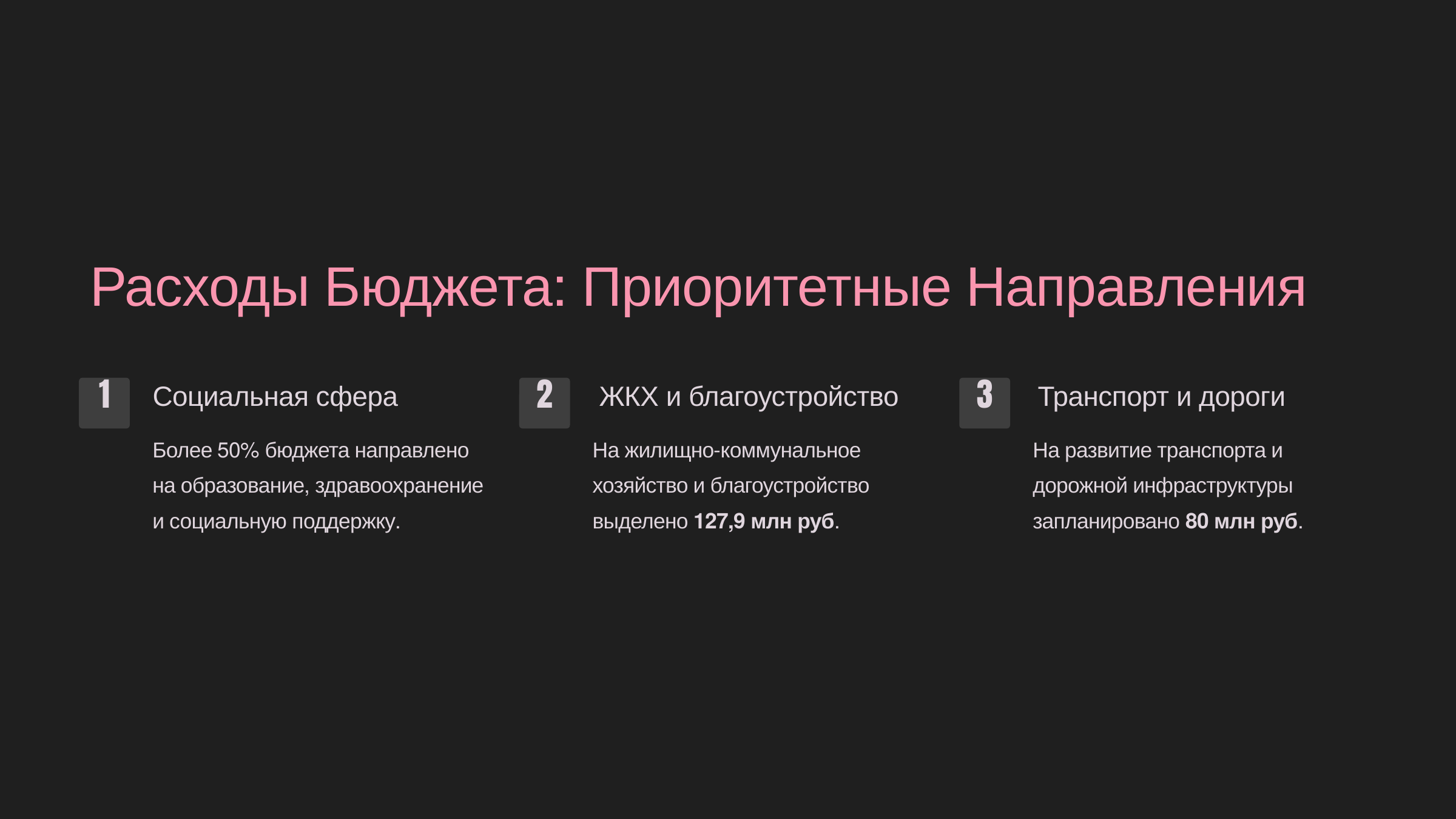

Расходы Бюджета: Приоритетные Направления

Социальная сфера

ЖКХ и благоустройство

Транспорт и дороги
1
2
3
Более 50% бюджета направлено на образование, здравоохранение и социальную поддержку.
На жилищно-коммунальное хозяйство и благоустройство выделено 127,9 млн руб.
На развитие транспорта и дорожной инфраструктуры запланировано 80 млн руб.